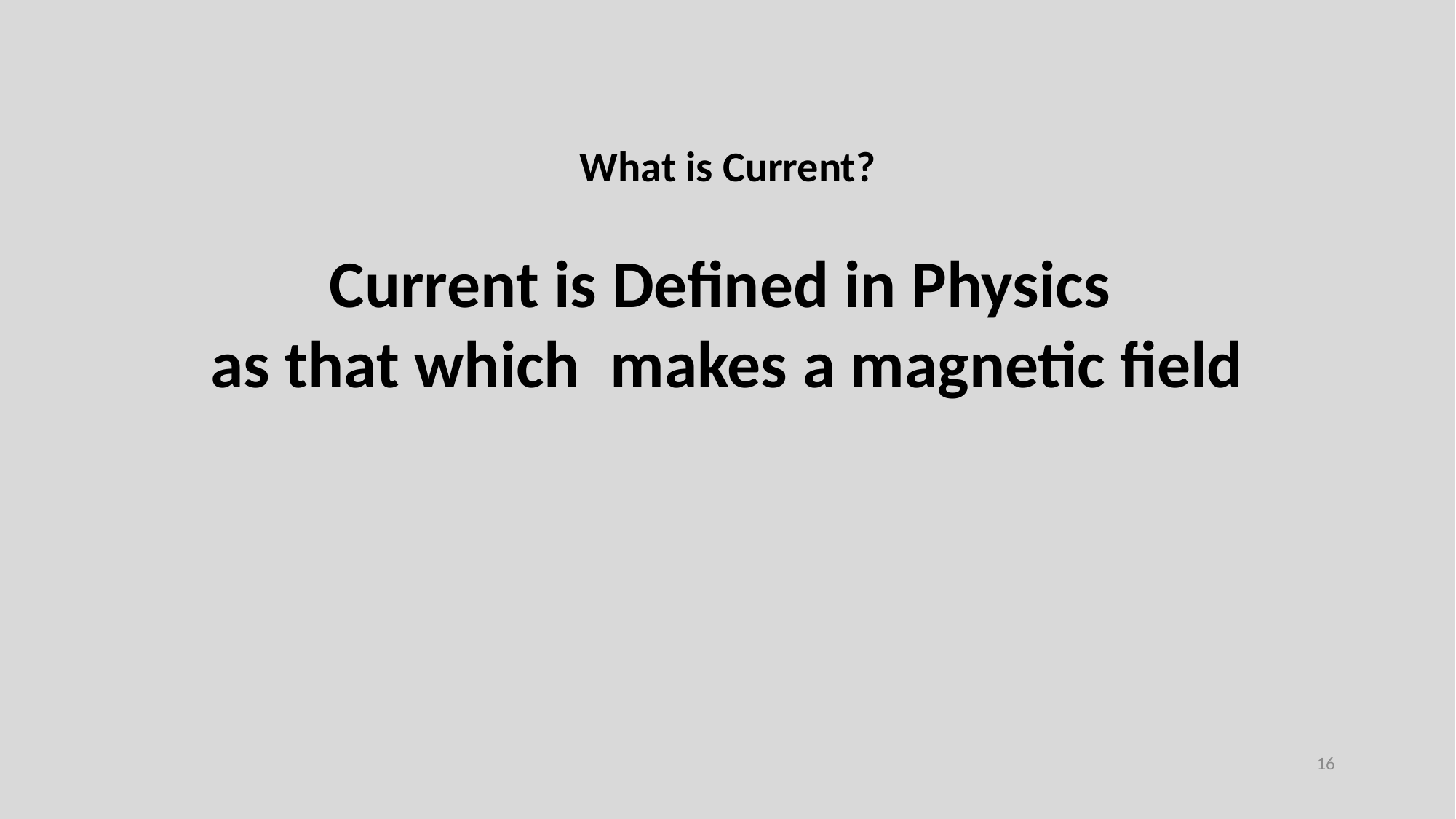

What is Current?

Current is Defined in Physics
as that which  makes a magnetic field
16